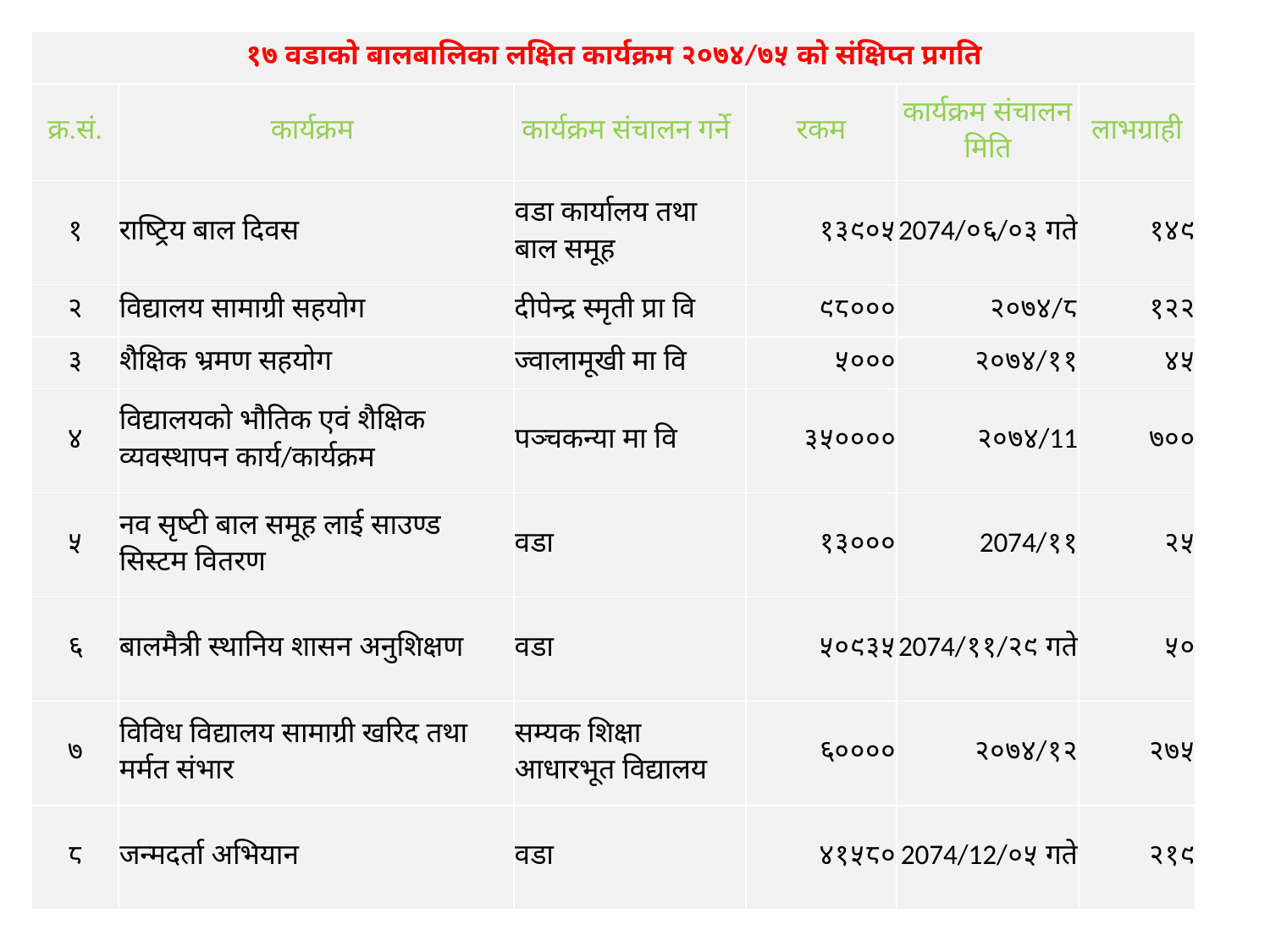

| १७ वडाको बालबालिका लक्षित कार्यक्रम २०७४/७५ को संक्षिप्त प्रगति |  |  |  |  |  |
| --- | --- | --- | --- | --- | --- |
| क्र.सं. | कार्यक्रम | कार्यक्रम संचालन गर्ने | रकम | कार्यक्रम संचालन मिति | लाभग्राही |
| १ | राष्ट्रिय बाल दिवस | वडा कार्यालय तथा बाल समूह | १३९०५ | 2074/०६/०३ गते | १४९ |
| २ | विद्यालय सामाग्री सहयोग | दीपेन्द्र स्मृती प्रा वि | ९८००० | २०७४/८ | १२२ |
| ३ | शैक्षिक भ्रमण सहयोग | ज्वालामूखी मा वि | ५००० | २०७४/११ | ४५ |
| ४ | विद्यालयको भौतिक एवं शैक्षिक व्यवस्थापन कार्य/कार्यक्रम | पञ्चकन्या मा वि | ३५०००० | २०७४/11 | ७०० |
| ५ | नव सृष्टी बाल समूह लाई साउण्ड सिस्टम वितरण | वडा | १३००० | 2074/११ | २५ |
| ६ | बालमैत्री स्थानिय शासन अनुशिक्षण | वडा | ५०९३५ | 2074/११/२९ गते | ५० |
| ७ | विविध विद्यालय सामाग्री खरिद तथा मर्मत संभार | सम्यक शिक्षा आधारभूत विद्यालय | ६०००० | २०७४/१२ | २७५ |
| ८ | जन्मदर्ता अभियान | वडा | ४१५८० | 2074/12/०५ गते | २१९ |